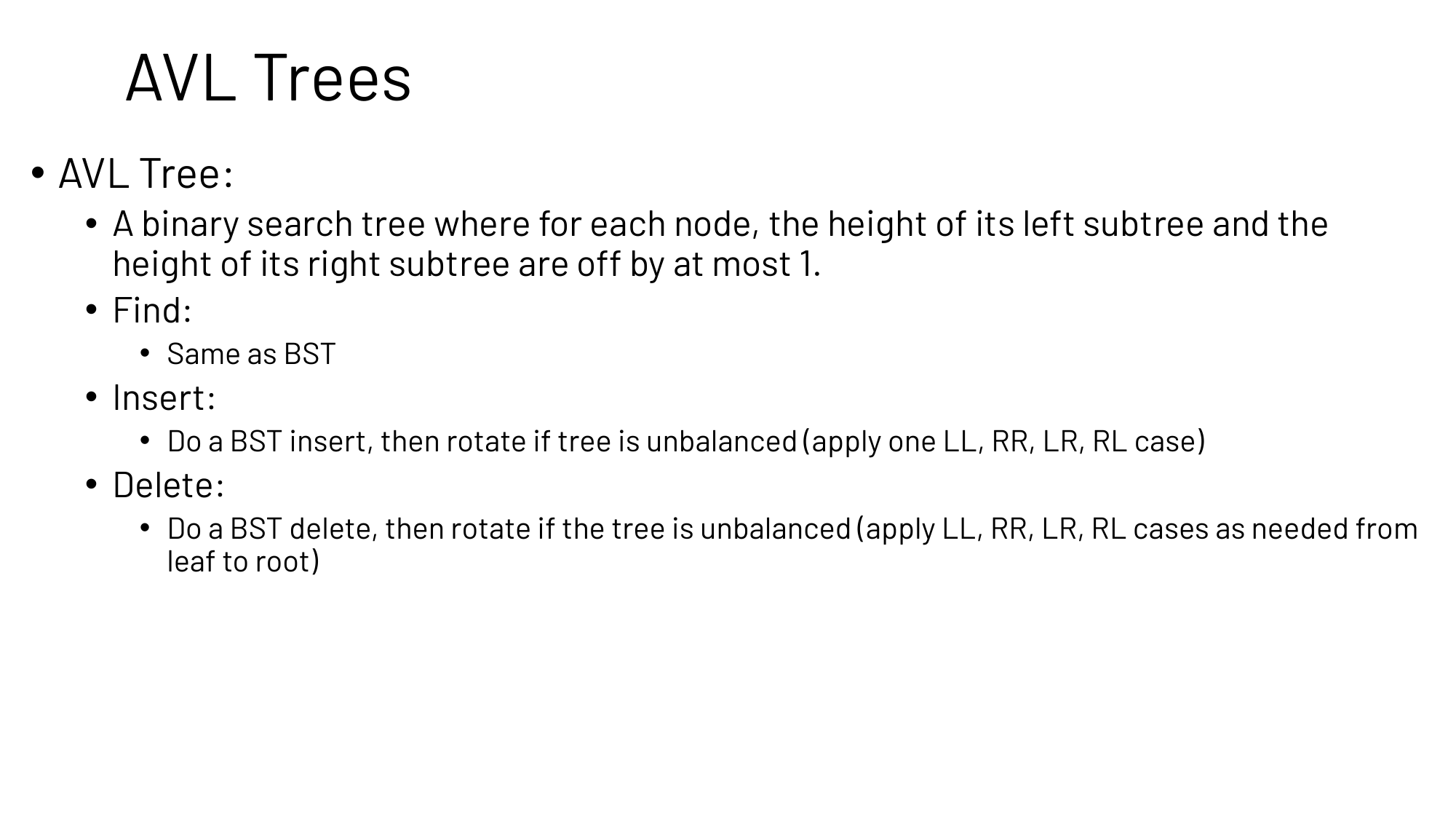

# AVL Trees
AVL Tree:
A binary search tree where for each node, the height of its left subtree and the height of its right subtree are off by at most 1.
Find:
Same as BST
Insert:
Do a BST insert, then rotate if tree is unbalanced (apply one LL, RR, LR, RL case)
Delete:
Do a BST delete, then rotate if the tree is unbalanced (apply LL, RR, LR, RL cases as needed from leaf to root)